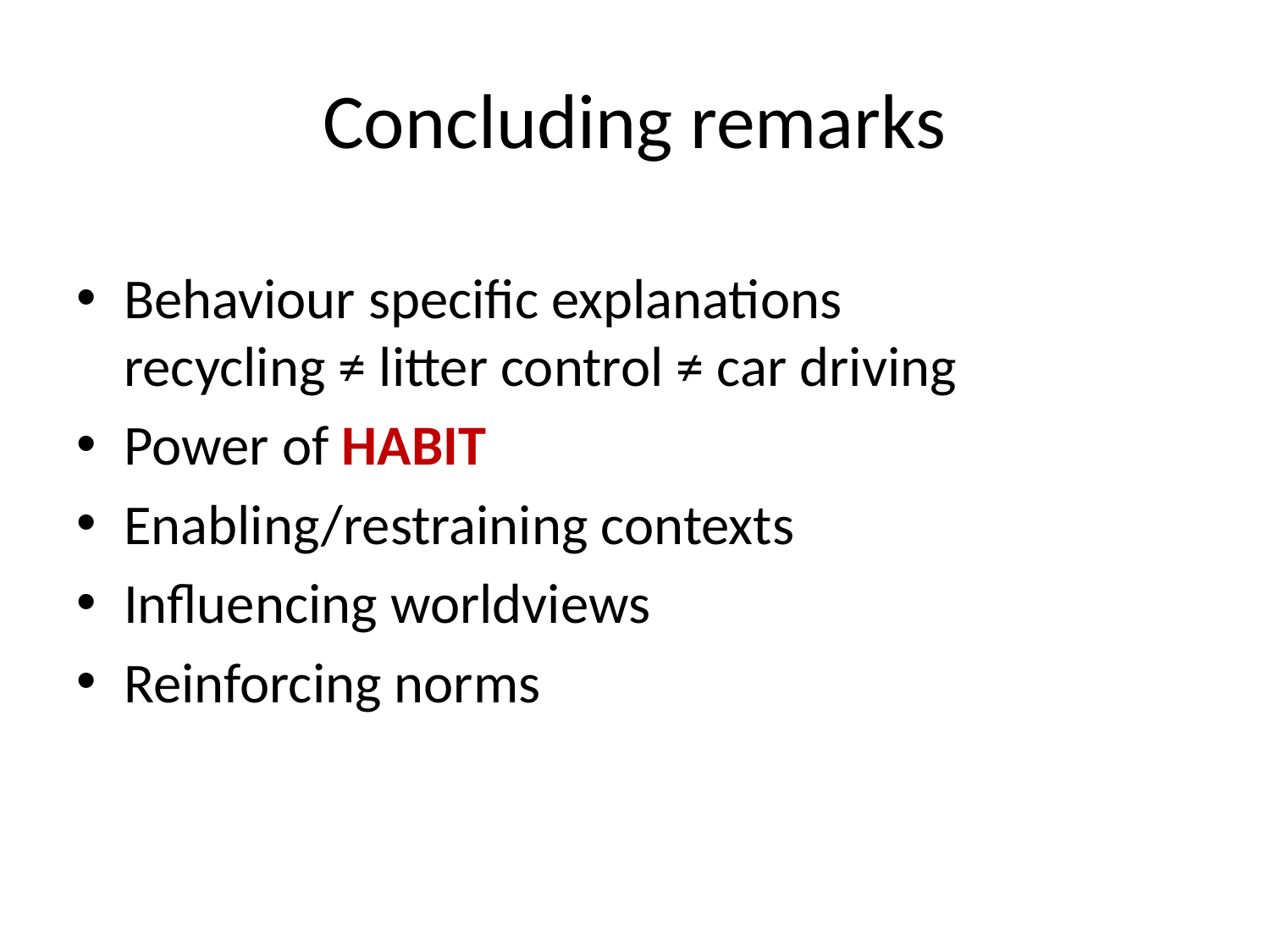

# Concluding remarks
Behaviour specific explanations
recycling ≠ litter control ≠ car driving
Power of habit
Enabling/restraining contexts
Influencing worldviews
Reinforcing norms